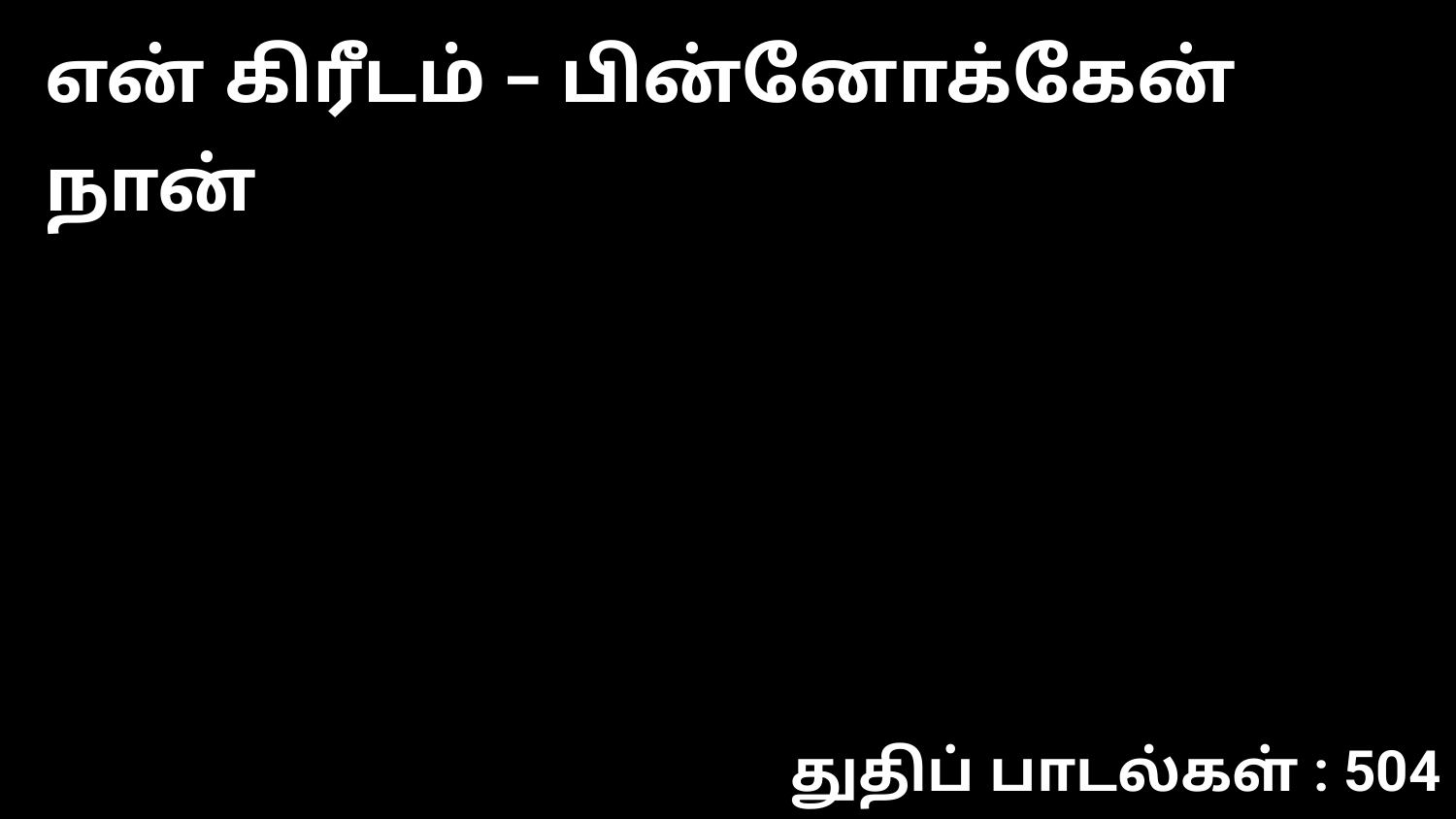

என் கிரீடம் – பின்னோக்கேன் நான்
துதிப் பாடல்கள் : 504